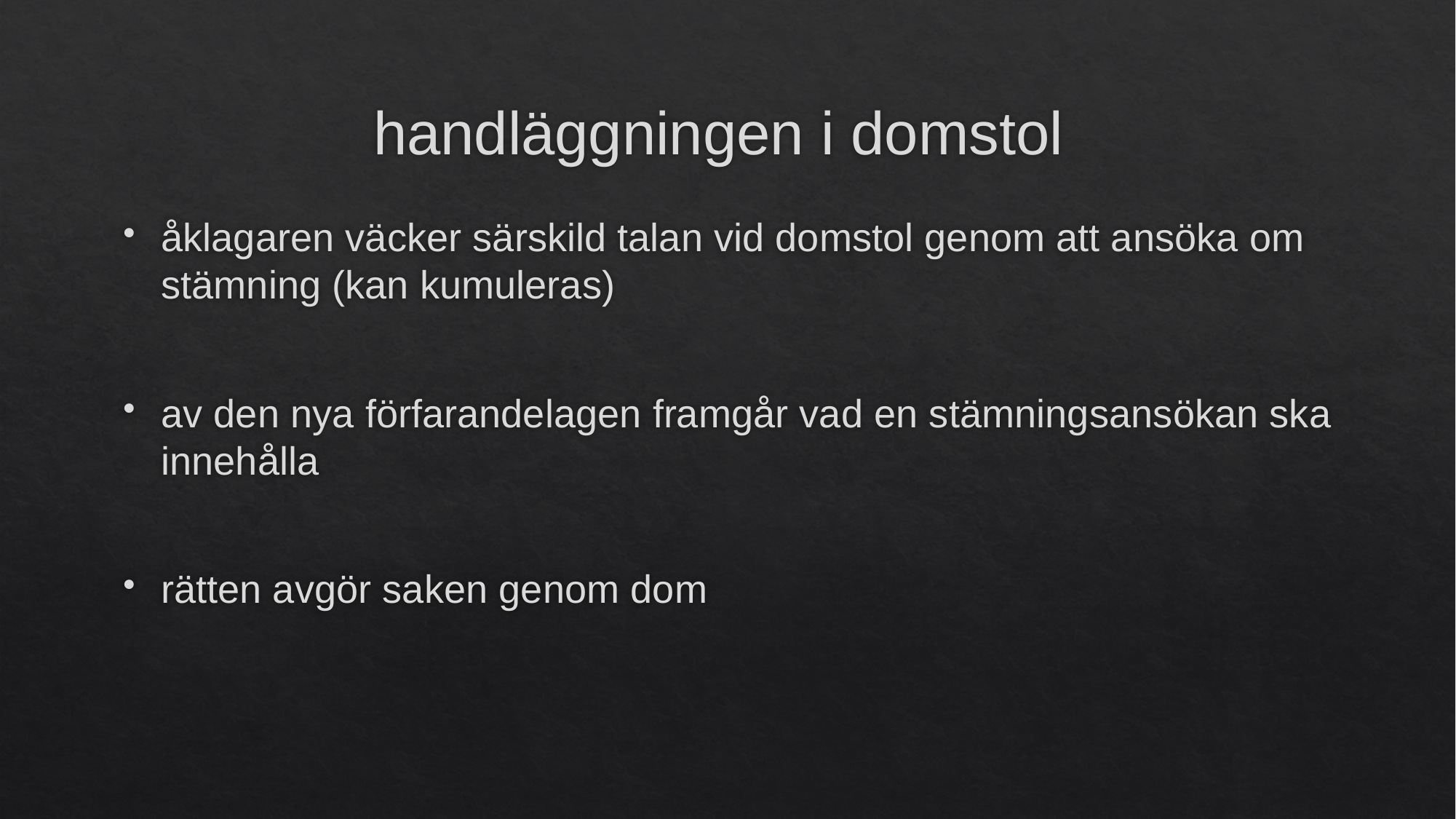

# handläggningen i domstol
åklagaren väcker särskild talan vid domstol genom att ansöka om stämning (kan kumuleras)

av den nya förfarandelagen framgår vad en stämningsansökan ska innehålla

rätten avgör saken genom dom